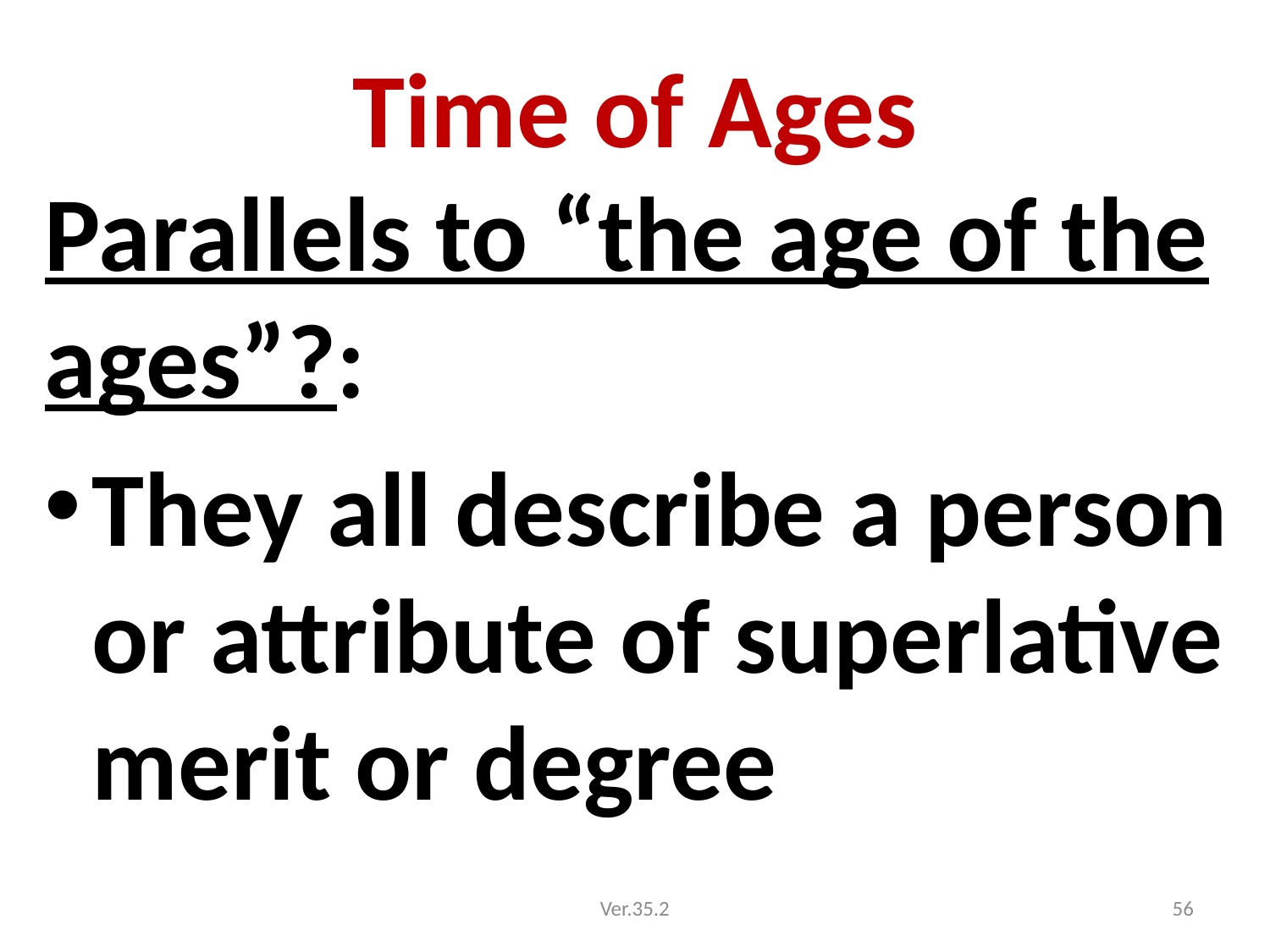

# Time of Ages
Parallels to “the age of the ages”?:
They all describe a person or attribute of superlative merit or degree

Ver.35.2
56